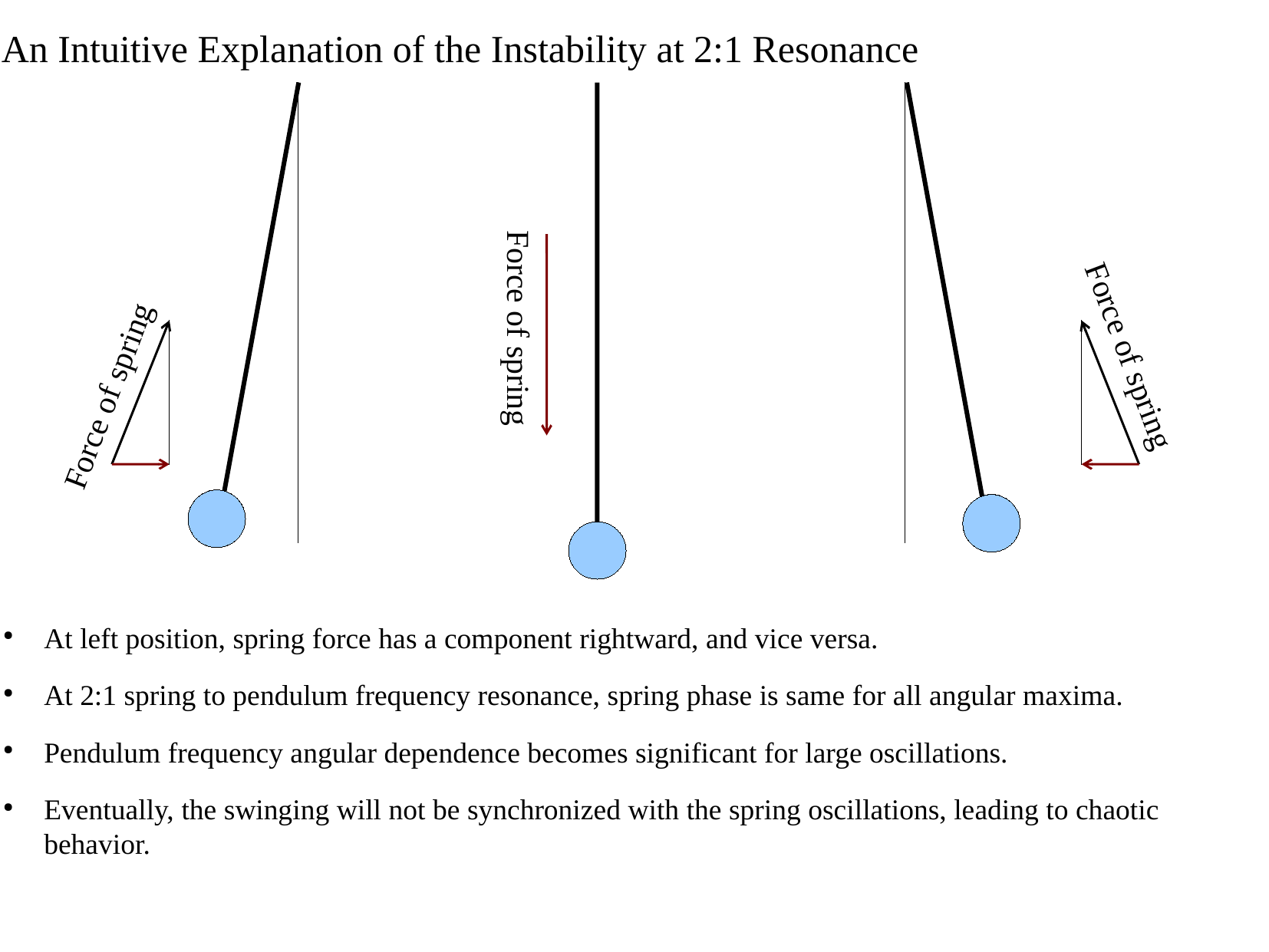

An Intuitive Explanation of the Instability at 2:1 Resonance

Force of spring

Force of spring
Force of spring

At left position, spring force has a component rightward, and vice versa.
At 2:1 spring to pendulum frequency resonance, spring phase is same for all angular maxima.
Pendulum frequency angular dependence becomes significant for large oscillations.
Eventually, the swinging will not be synchronized with the spring oscillations, leading to chaotic behavior.